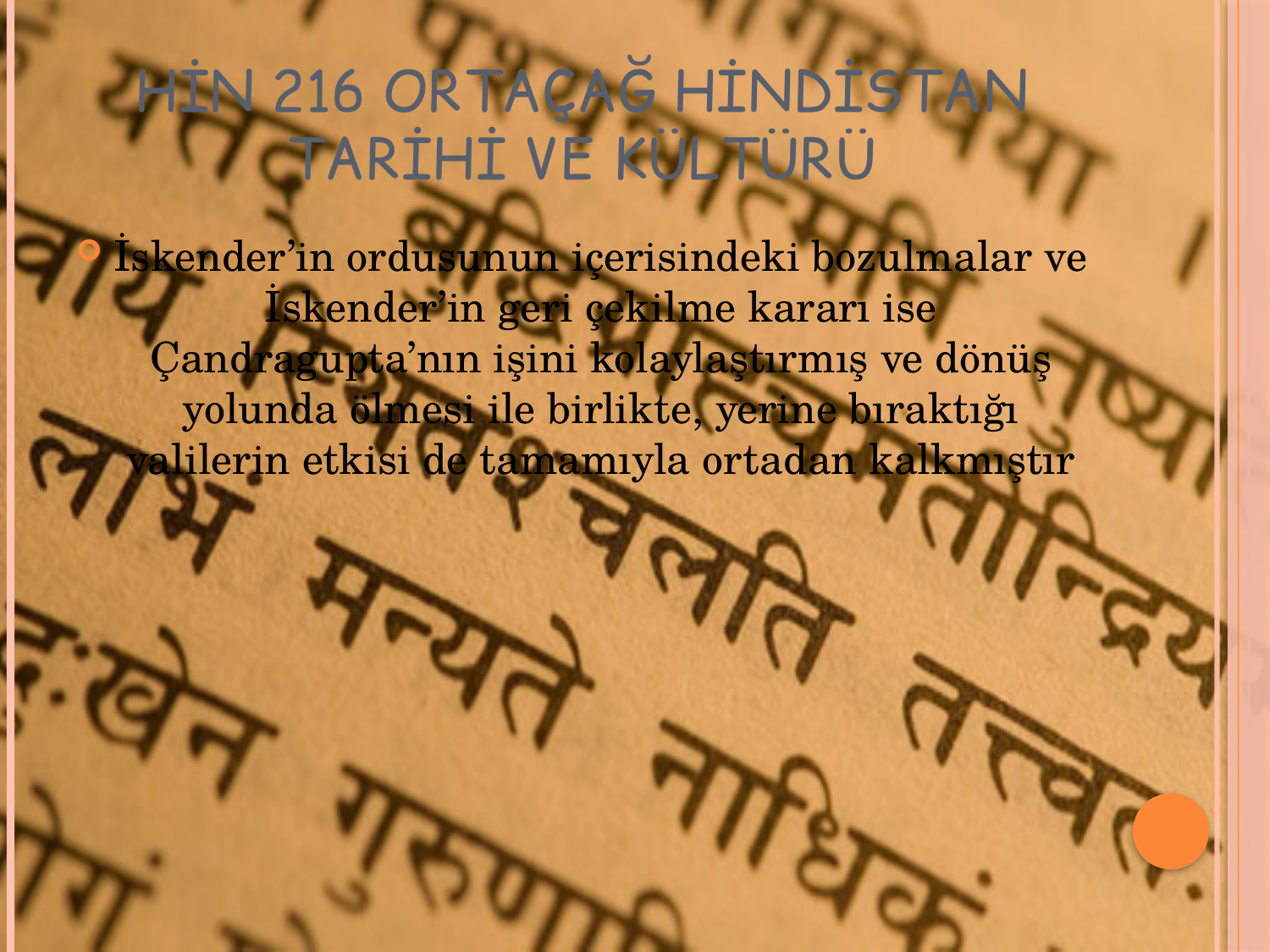

# HİN 216 ORTAÇAĞ HİNDİSTAN TARİHİ VE KÜLTÜRÜ
İskender’in ordusunun içerisindeki bozulmalar ve İskender’in geri çekilme kararı ise Çandragupta’nın işini kolaylaştırmış ve dönüş yolunda ölmesi ile birlikte, yerine bıraktığı valilerin etkisi de tamamıyla ortadan kalkmıştır